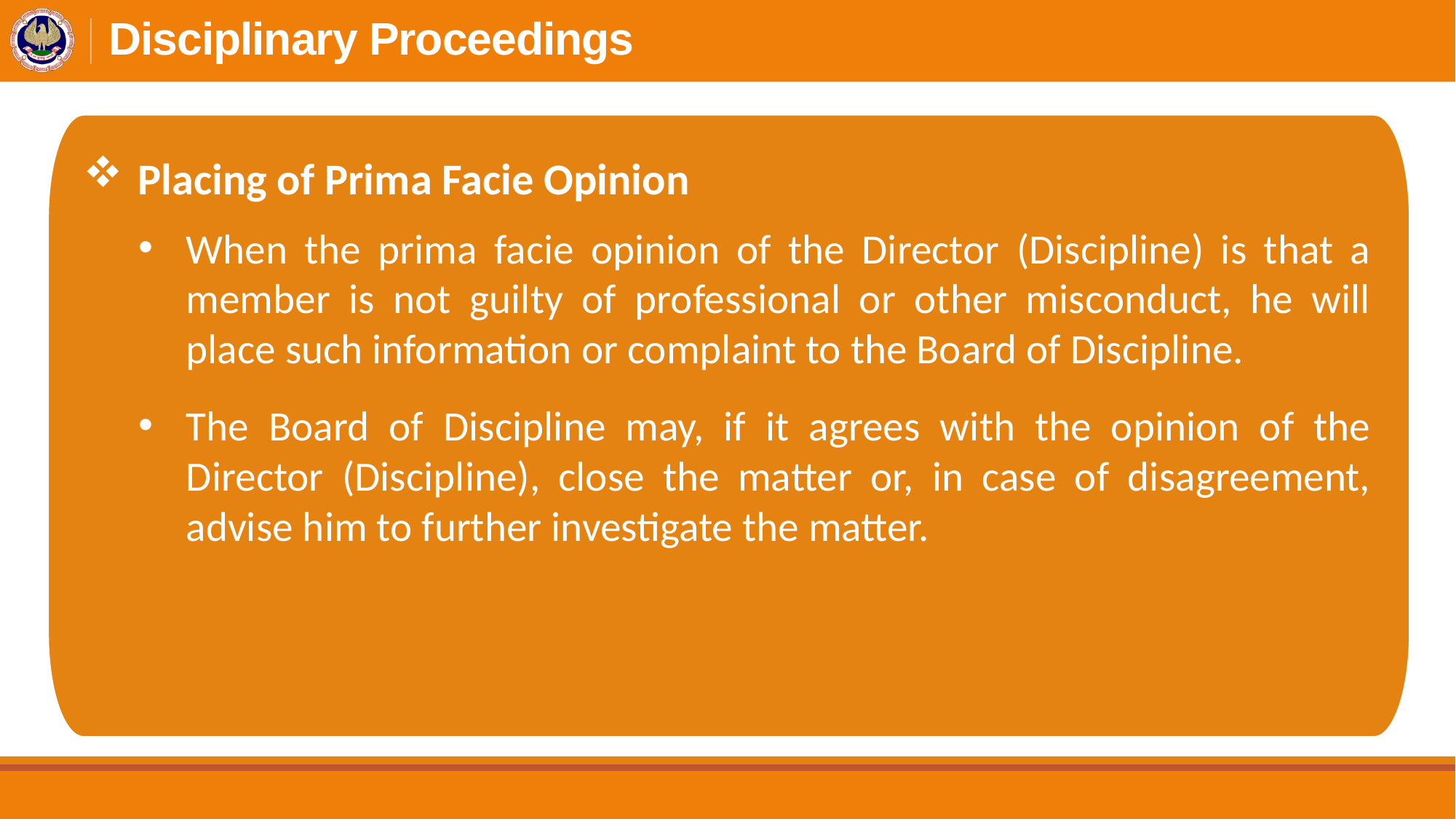

# Disciplinary Proceedings

Placing of Prima Facie Opinion
When the prima facie opinion of the Director (Discipline) is that a member is not guilty of professional or other misconduct, he will place such information or complaint to the Board of Discipline.
The Board of Discipline may, if it agrees with the opinion of the Director (Discipline), close the matter or, in case of disagreement, advise him to further investigate the matter.